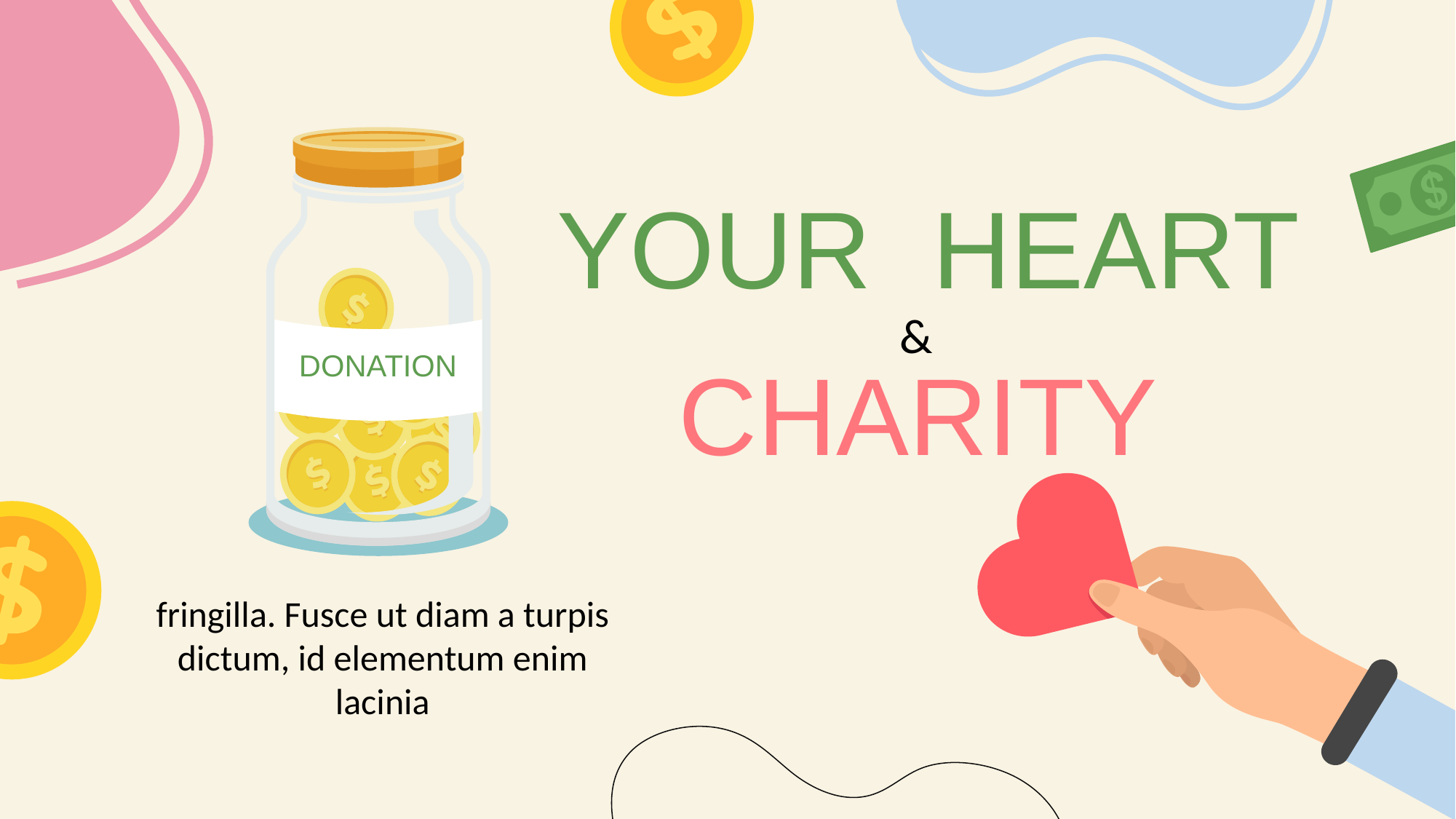

DONATION
YOUR  HEART
&
CHARITY

fringilla. Fusce ut diam a turpis dictum, id elementum enim lacinia